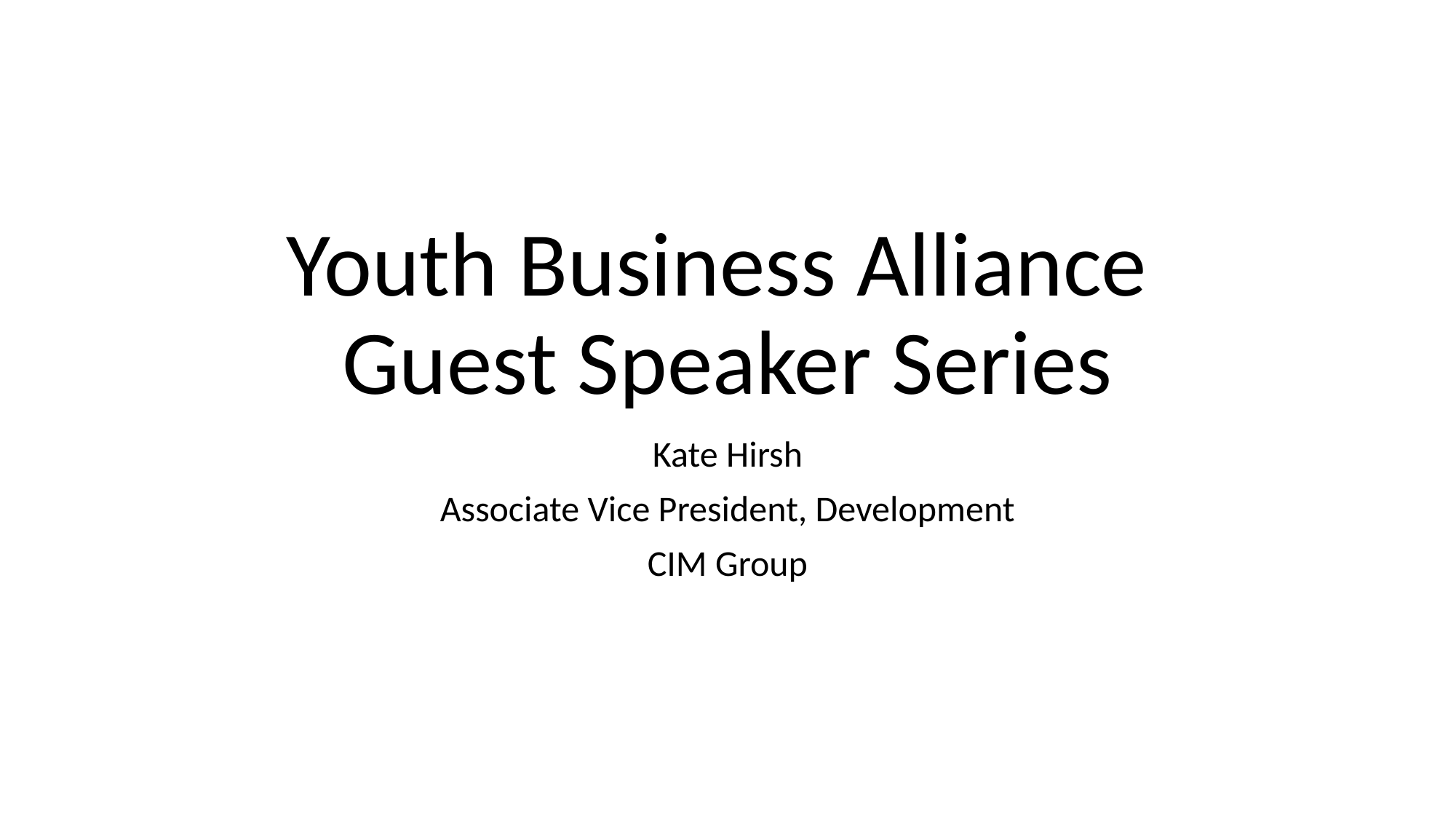

# Youth Business Alliance  Guest Speaker Series
Kate Hirsh
Associate Vice President, Development
CIM Group